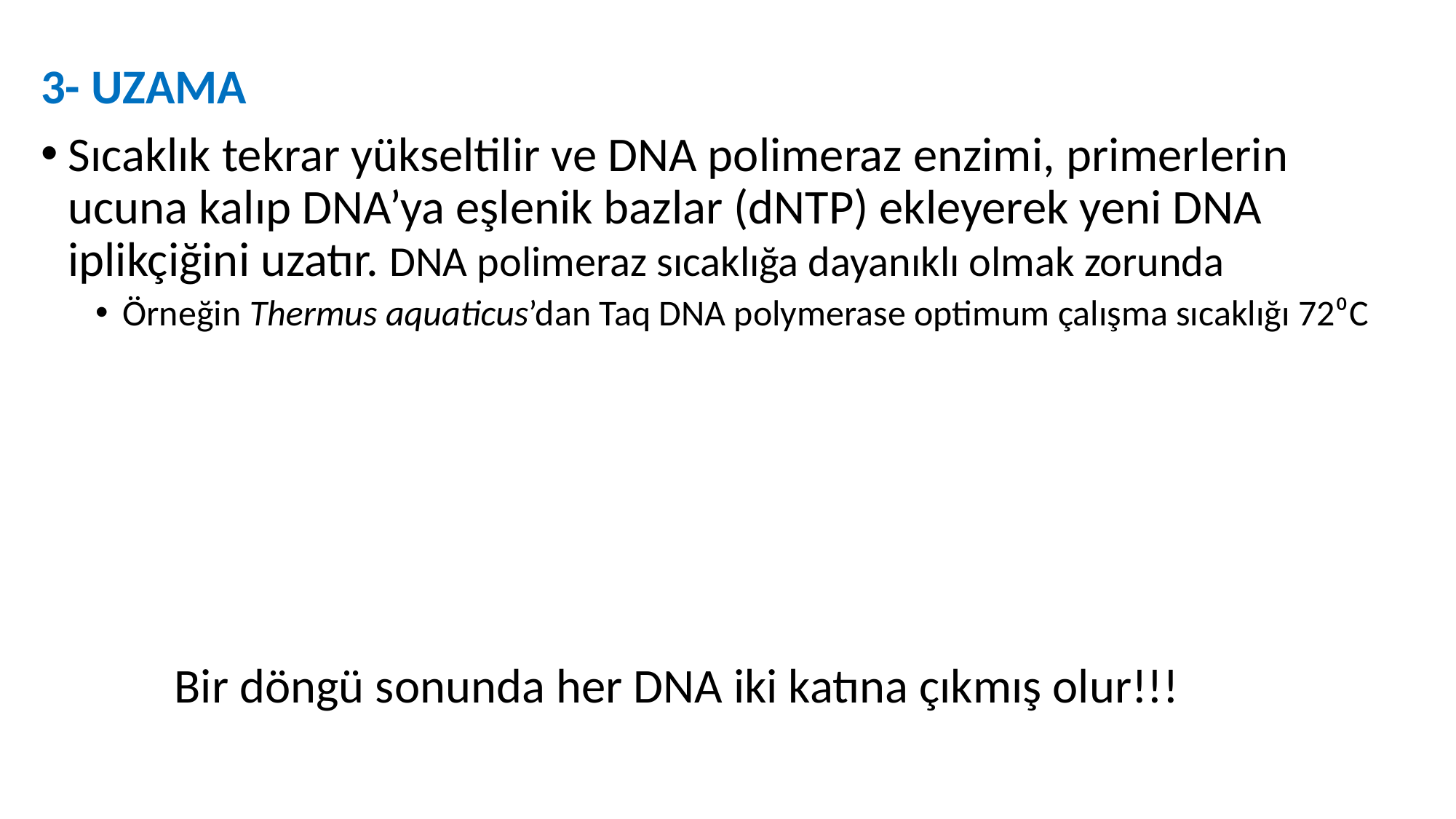

3- UZAMA
Sıcaklık tekrar yükseltilir ve DNA polimeraz enzimi, primerlerin ucuna kalıp DNA’ya eşlenik bazlar (dNTP) ekleyerek yeni DNA iplikçiğini uzatır. DNA polimeraz sıcaklığa dayanıklı olmak zorunda
Örneğin Thermus aquaticus’dan Taq DNA polymerase optimum çalışma sıcaklığı 72⁰C

Bir döngü sonunda her DNA iki katına çıkmış olur!!!